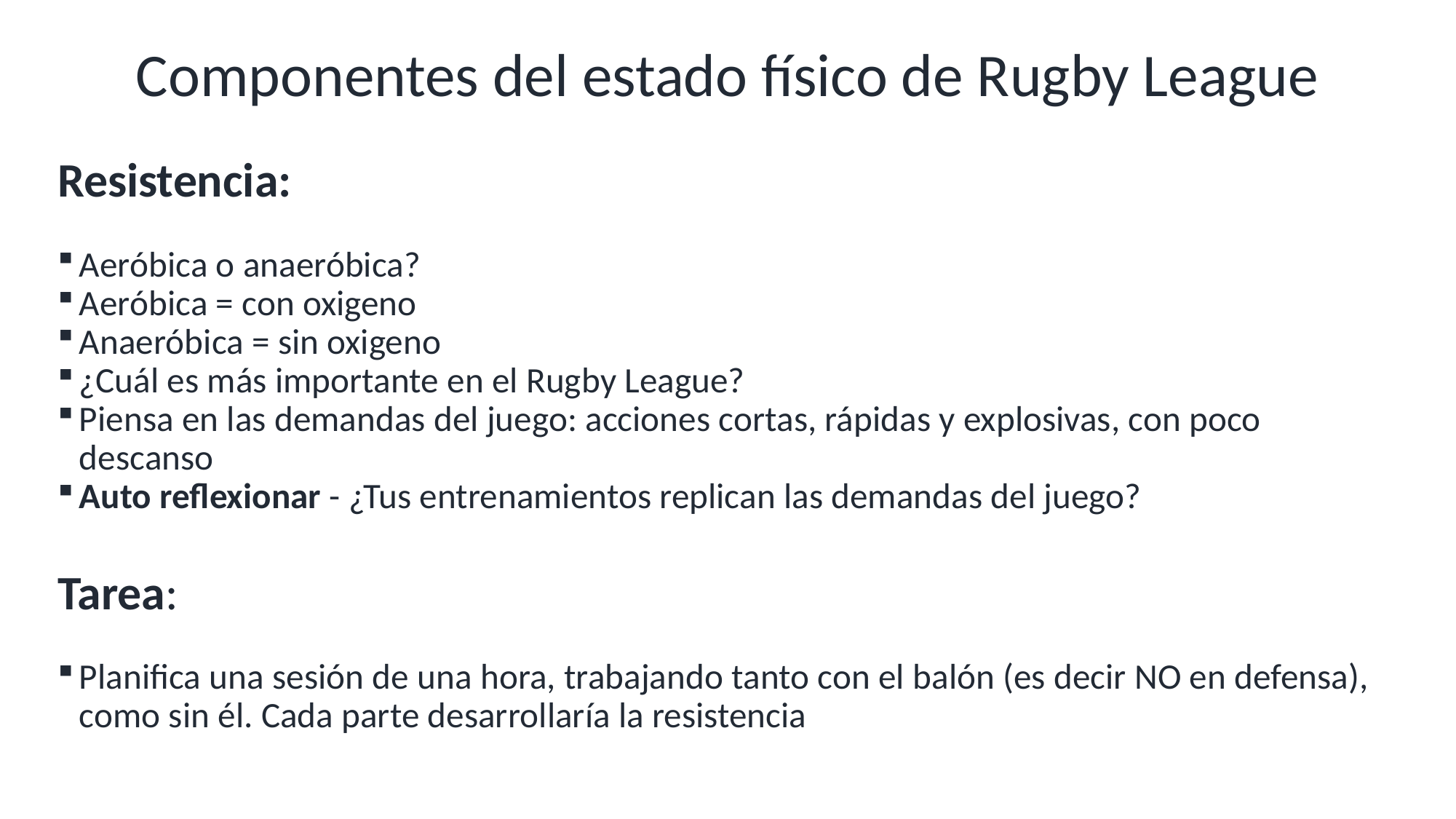

# Componentes del estado físico de Rugby League
Resistencia:

Aeróbica o anaeróbica?
Aeróbica = con oxigeno
Anaeróbica = sin oxigeno
¿Cuál es más importante en el Rugby League?
Piensa en las demandas del juego: acciones cortas, rápidas y explosivas, con poco descanso
Auto reflexionar - ¿Tus entrenamientos replican las demandas del juego?

Tarea:

Planifica una sesión de una hora, trabajando tanto con el balón (es decir NO en defensa), como sin él. Cada parte desarrollaría la resistencia